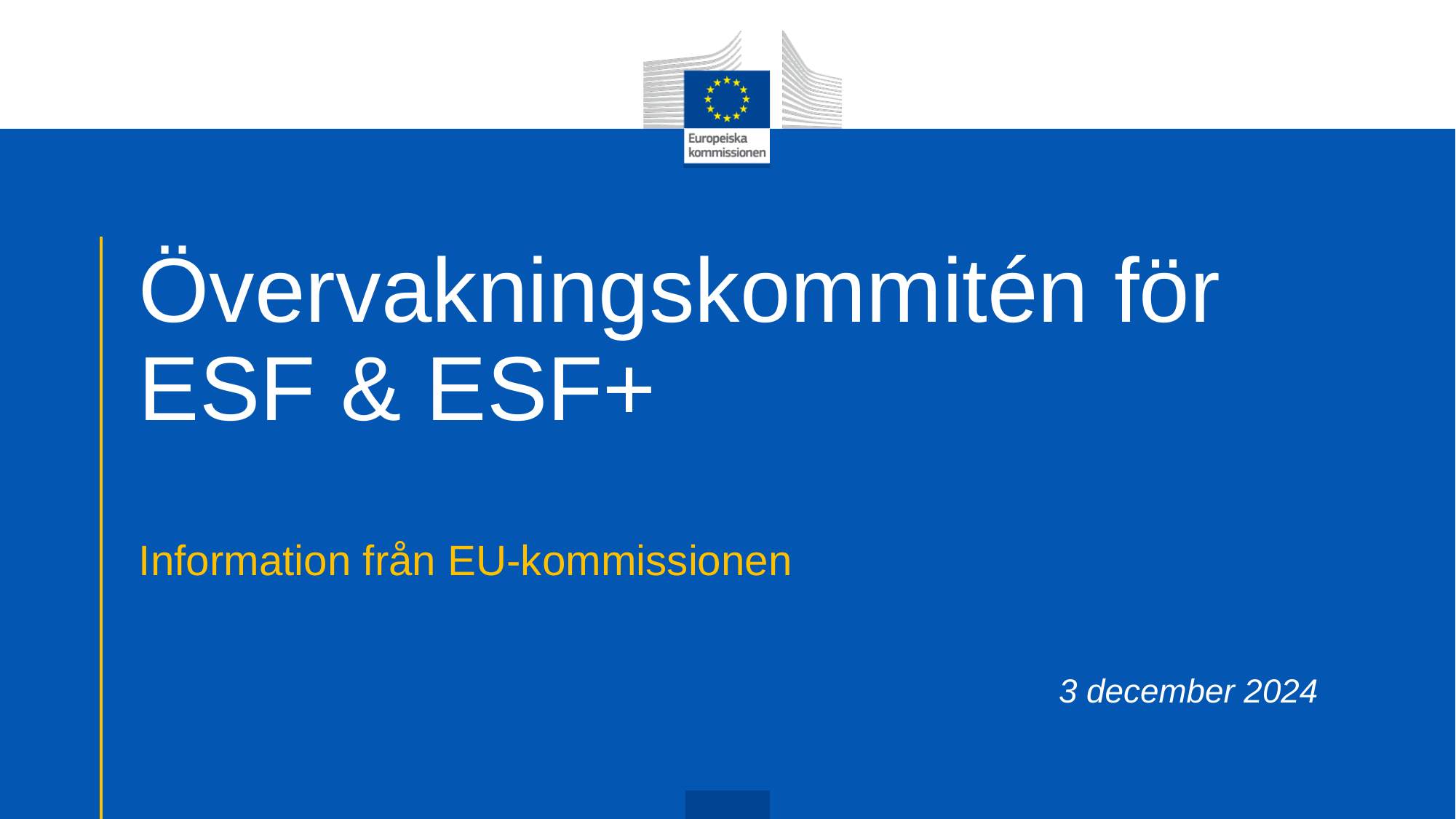

# Övervakningskommitén för ESF & ESF+
Information från EU-kommissionen
3 december 2024